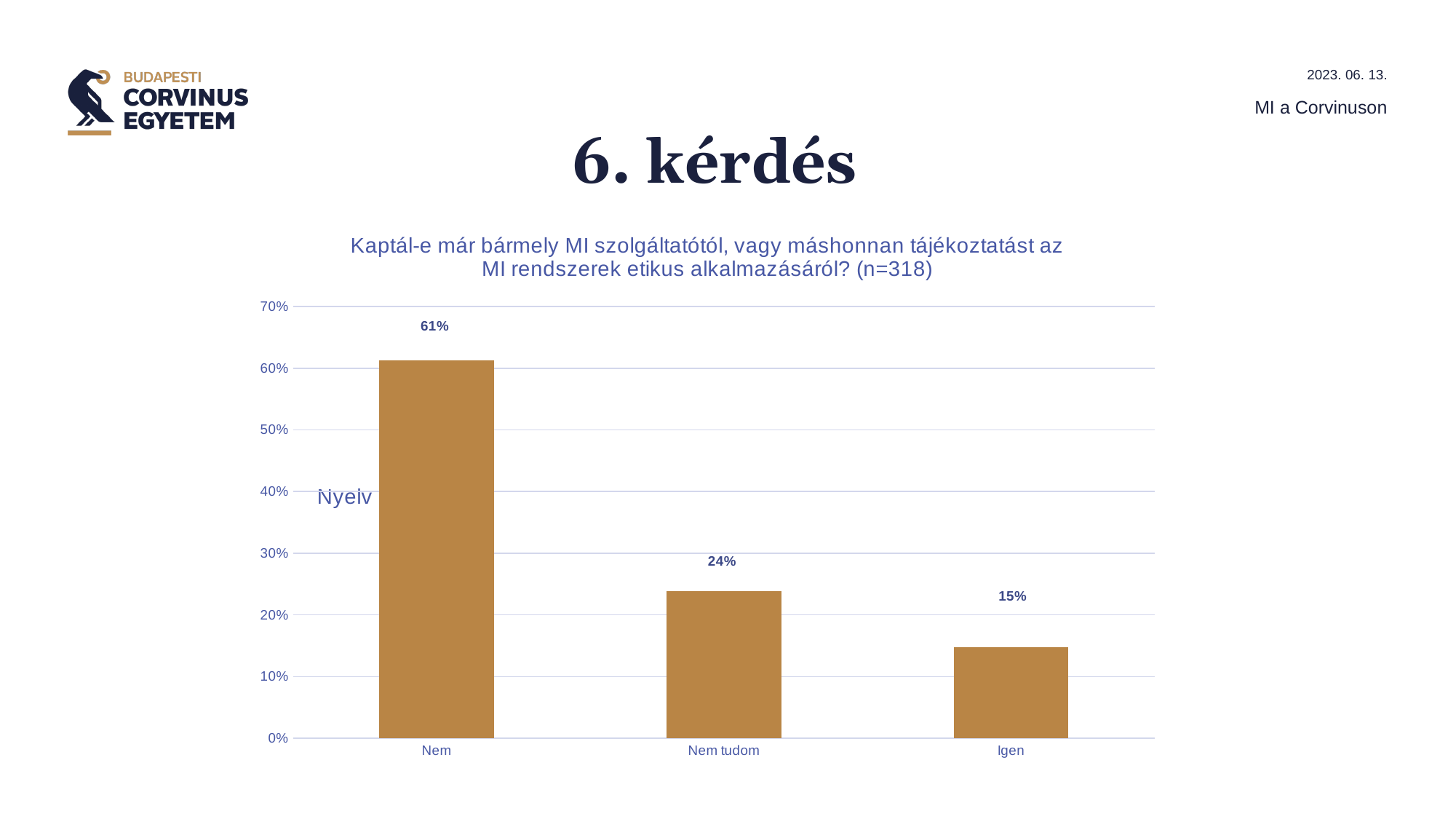

2023. 06. 13.
MI a Corvinuson
 6. kérdés

### Chart: Kaptál-e már bármely MI szolgáltatótól, vagy máshonnan tájékoztatást az MI rendszerek etikus alkalmazásáról? (n=318)

| Category |  |
|---|---|
| Nem | 0.6132075471698113 |
| Nem tudom | 0.2389937106918239 |
| Igen | 0.14779874213836477 |

### Chart: Nyelv (n=318)

| Category |
|---|